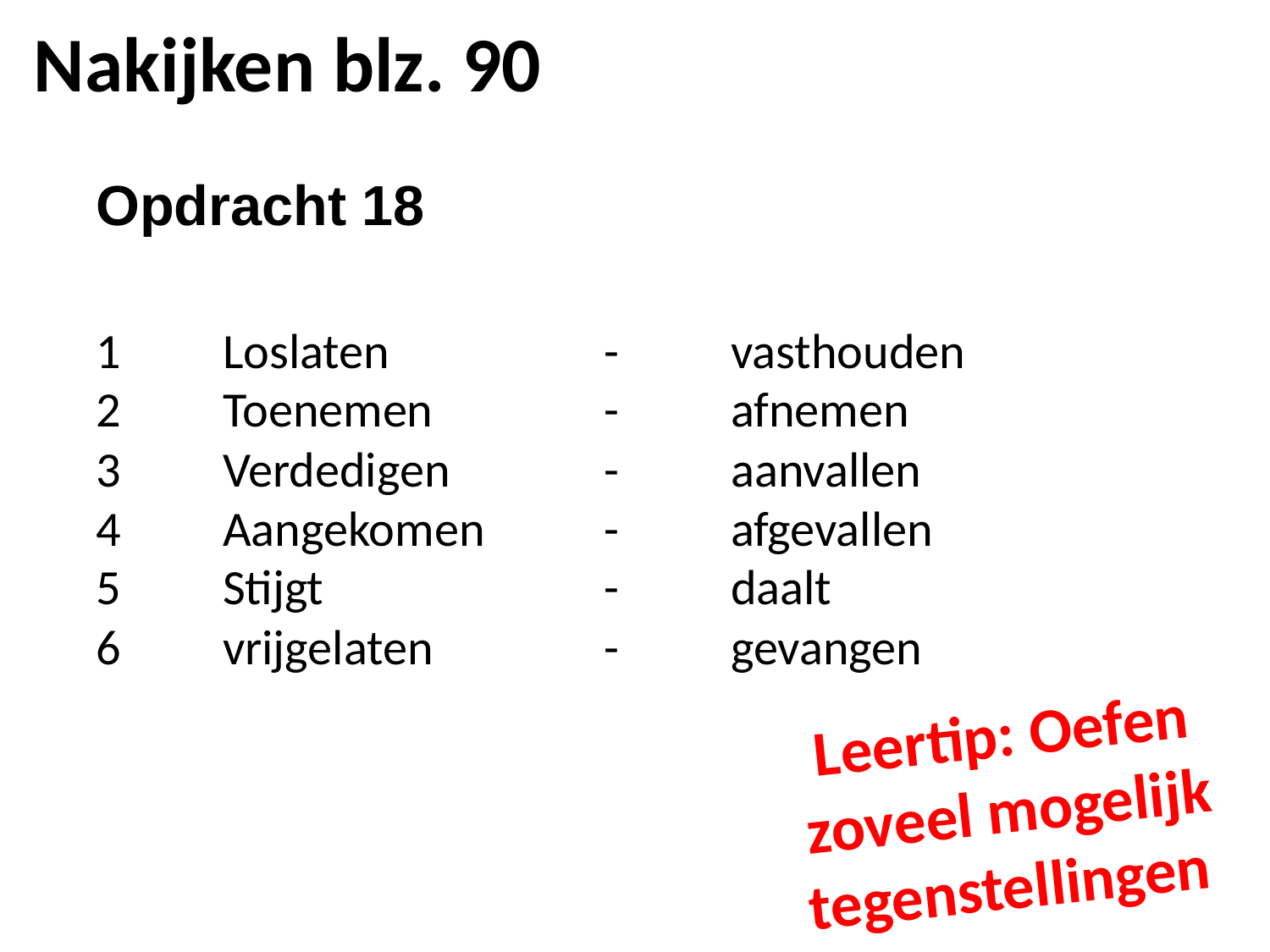

Nakijken blz. 90
Opdracht 18

1	Loslaten		-	vasthouden
2	Toenemen		-	afnemen
3	Verdedigen		- 	aanvallen
4	Aangekomen	-	afgevallen
5	Stijgt			-	daalt
6	vrijgelaten 		- 	gevangen
Leertip: Oefen zoveel mogelijk tegenstellingen